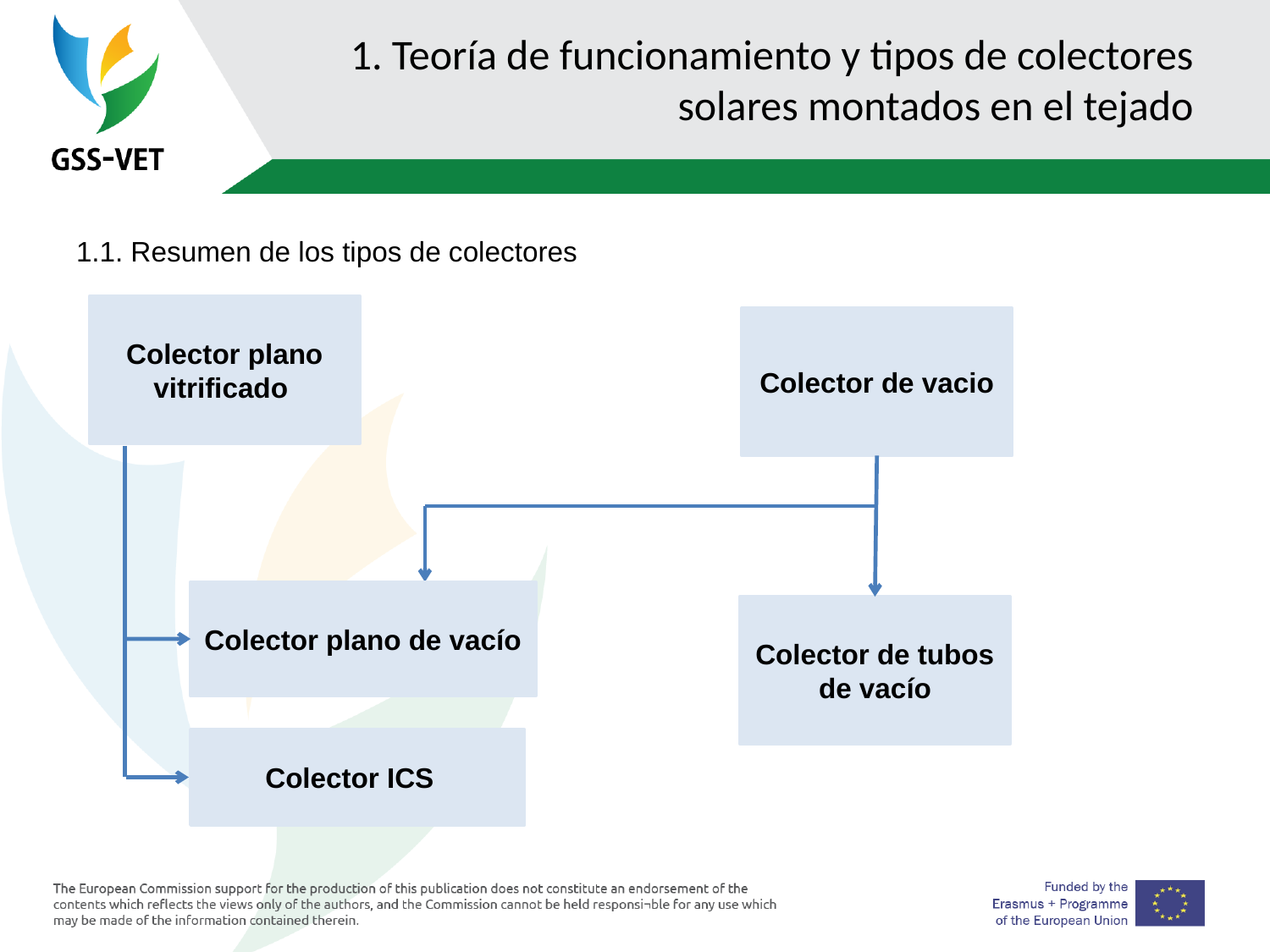

# 1. Teoría de funcionamiento y tipos de colectores solares montados en el tejado
1.1. Resumen de los tipos de colectores
Colector plano vitrificado
Colector de vacio
Colector plano de vacío
Colector de tubos de vacío
Colector ICS